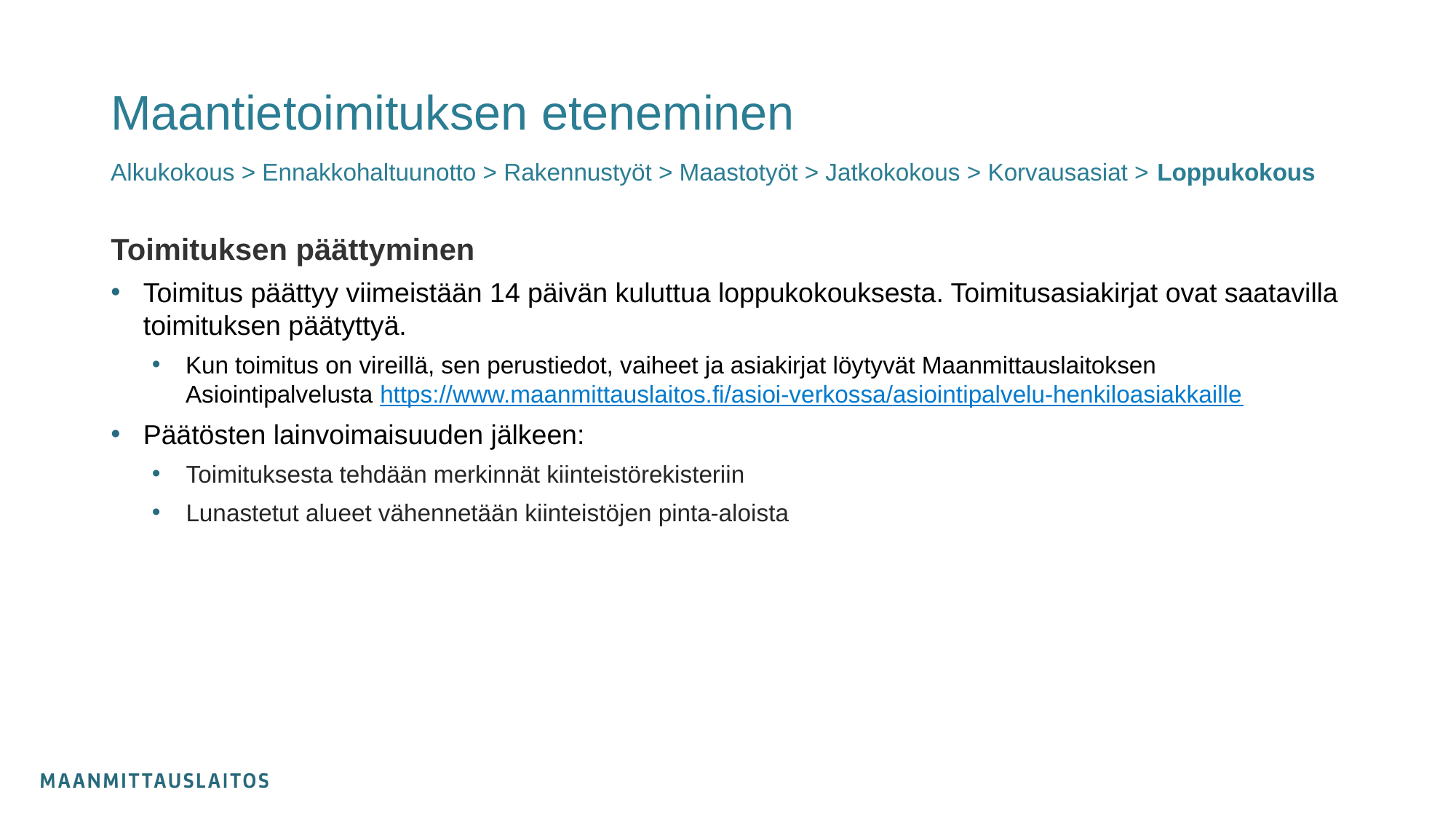

# Maantietoimituksen eteneminen
Alkukokous > Ennakkohaltuunotto > Rakennustyöt > Maastotyöt > Jatkokokous > Korvausasiat > Loppukokous
Toimituksen päättyminen
Toimitus päättyy viimeistään 14 päivän kuluttua loppukokouksesta. Toimitusasiakirjat ovat saatavilla toimituksen päätyttyä.
Kun toimitus on vireillä, sen perustiedot, vaiheet ja asiakirjat löytyvät Maanmittauslaitoksen Asiointipalvelusta https://www.maanmittauslaitos.fi/asioi-verkossa/asiointipalvelu-henkiloasiakkaille
Päätösten lainvoimaisuuden jälkeen:
Toimituksesta tehdään merkinnät kiinteistörekisteriin
Lunastetut alueet vähennetään kiinteistöjen pinta-aloista